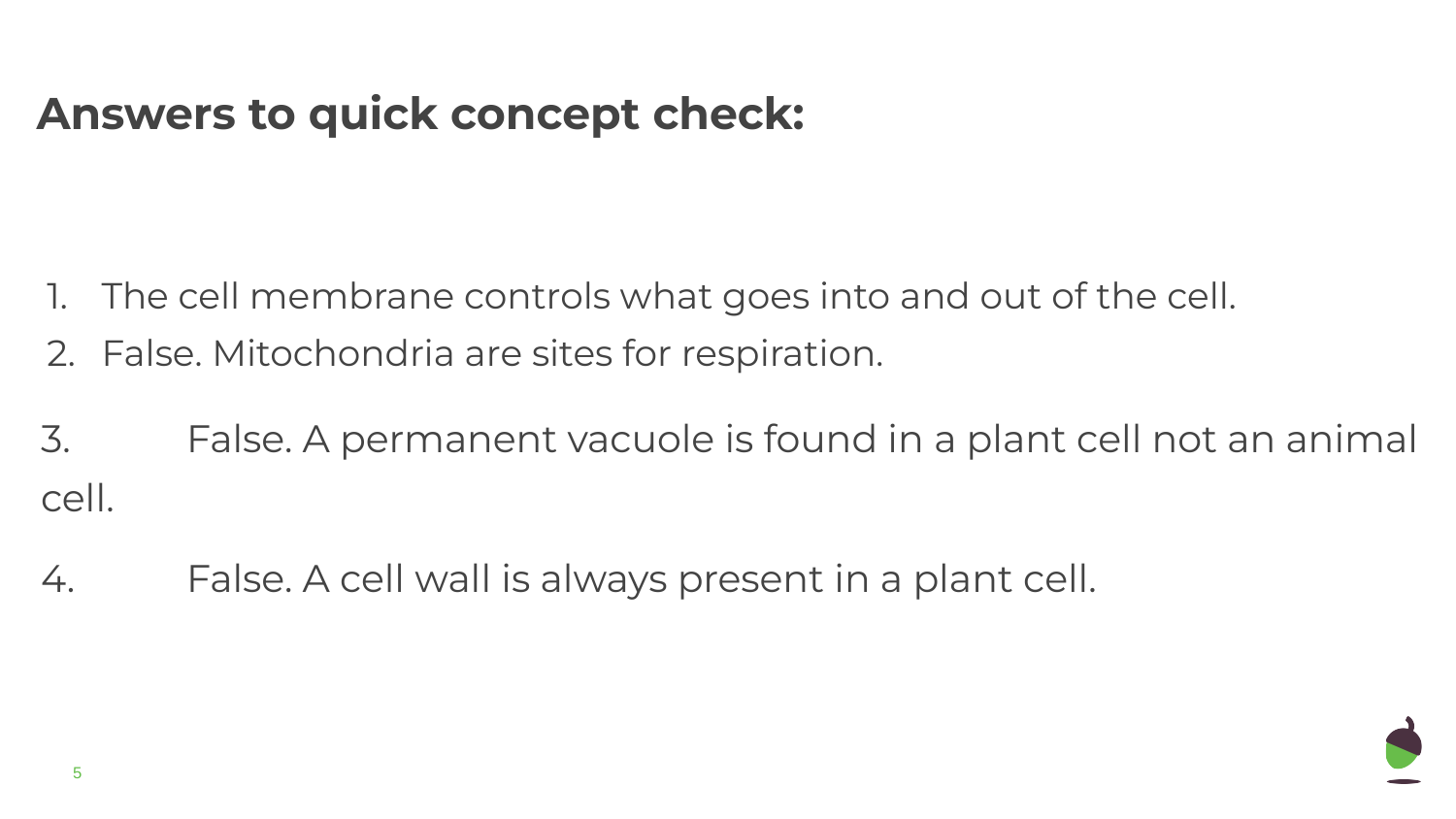

# Answers to quick concept check:
The cell membrane controls what goes into and out of the cell.
False. Mitochondria are sites for respiration.
3.  	False. A permanent vacuole is found in a plant cell not an animal cell.
4.  	False. A cell wall is always present in a plant cell.

5